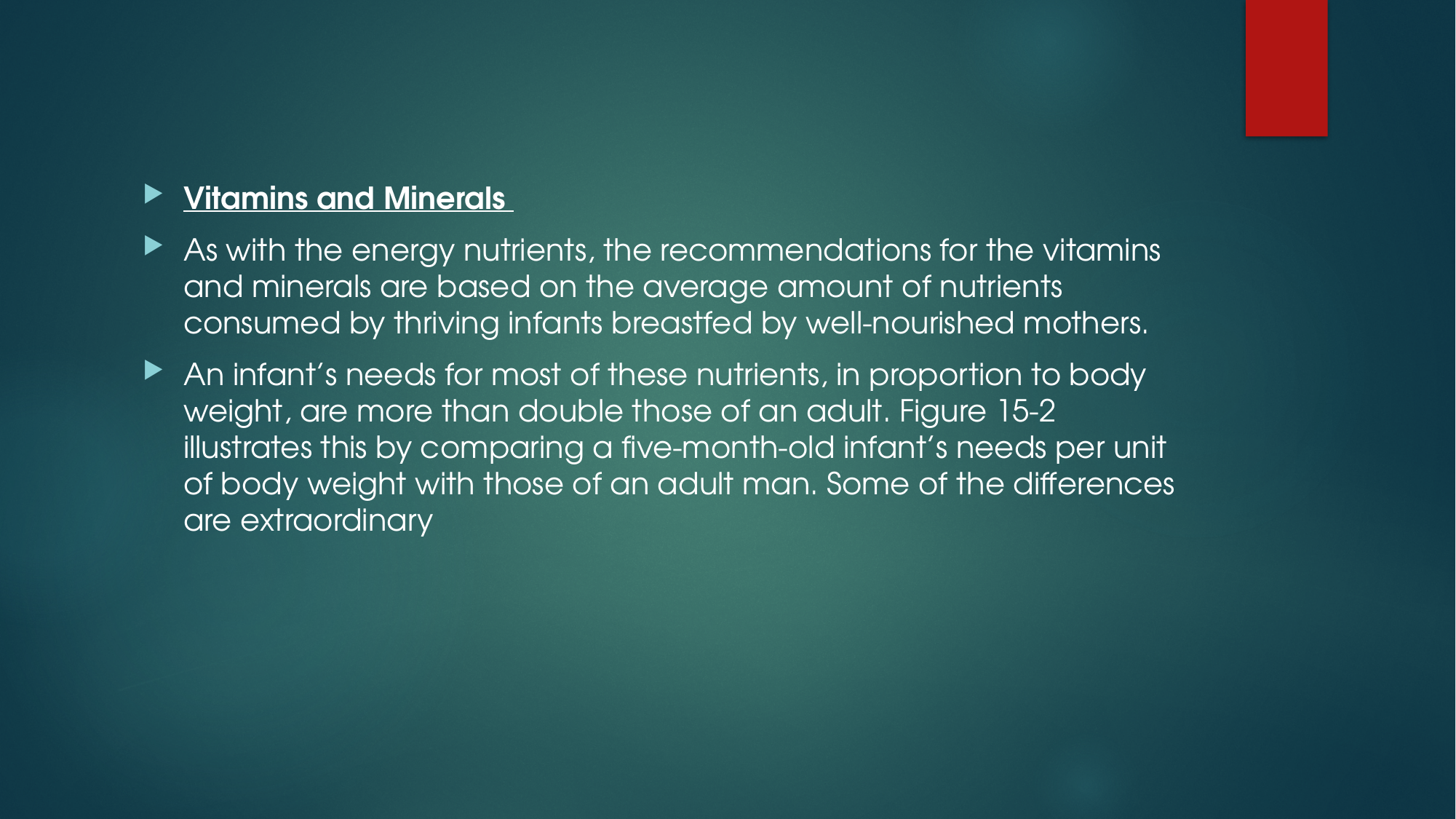

Vitamins and Minerals
As with the energy nutrients, the recommendations for the vitamins and minerals are based on the average amount of nutrients consumed by thriving infants breastfed by well-nourished mothers.
An infant’s needs for most of these nutrients, in proportion to body weight, are more than double those of an adult. Figure 15-2 illustrates this by comparing a five-month-old infant’s needs per unit of body weight with those of an adult man. Some of the differences are extraordinary